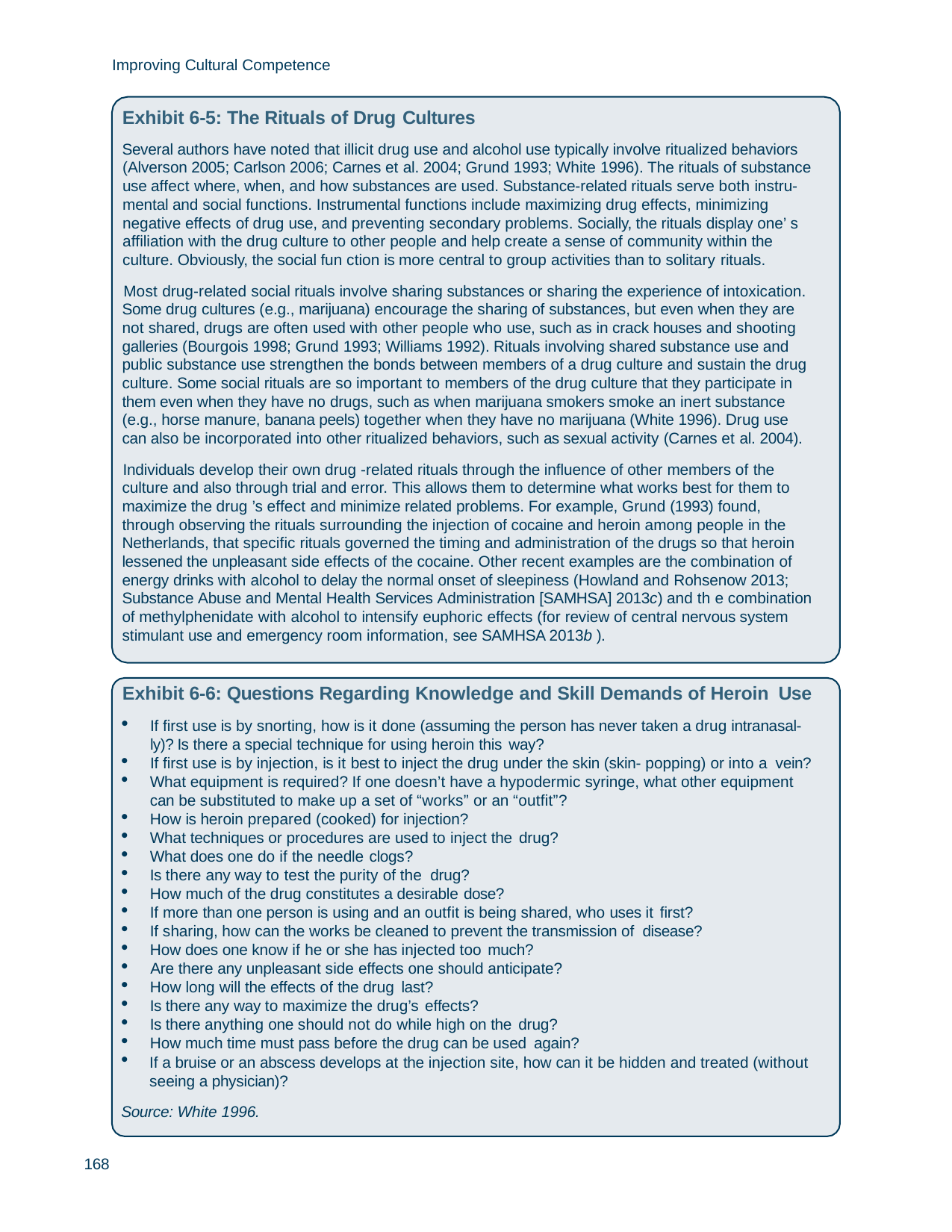

Improving Cultural Competence

Exhibit 6-5: The Rituals of Drug Cultures
Several authors have noted that illicit drug use and alcohol use typically involve ritualized behaviors  (Alverson 2005; Carlson 2006; Carnes et al. 2004; Grund 1993; White 1996). The rituals of substance  use affect where, when, and how substances are used. Substance-related rituals serve both instru-  mental and social functions. Instrumental functions include maximizing drug effects, minimizing  negative effects of drug use, and preventing secondary problems. Socially, the rituals display one’ s  affiliation with the drug culture to other people and help create a sense of community within the  culture. Obviously, the social fun ction is more central to group activities than to solitary rituals.
Most drug-related social rituals involve sharing substances or sharing the experience of intoxication.  Some drug cultures (e.g., marijuana) encourage the sharing of substances, but even when they are  not shared, drugs are often used with other people who use, such as in crack houses and shooting  galleries (Bourgois 1998; Grund 1993; Williams 1992). Rituals involving shared substance use and  public substance use strengthen the bonds between members of a drug culture and sustain the drug  culture. Some social rituals are so important to members of the drug culture that they participate in  them even when they have no drugs, such as when marijuana smokers smoke an inert substance  (e.g., horse manure, banana peels) together when they have no marijuana (White 1996). Drug use  can also be incorporated into other ritualized behaviors, such as sexual activity (Carnes et al. 2004).
Individuals develop their own drug -related rituals through the influence of other members of the  culture and also through trial and error. This allows them to determine what works best for them to  maximize the drug ’s effect and minimize related problems. For example, Grund (1993) found,  through observing the rituals surrounding the injection of cocaine and heroin among people in the  Netherlands, that specific rituals governed the timing and administration of the drugs so that heroin  lessened the unpleasant side effects of the cocaine. Other recent examples are the combination of  energy drinks with alcohol to delay the normal onset of sleepiness (Howland and Rohsenow 2013;  Substance Abuse and Mental Health Services Administration [SAMHSA] 2013c) and th e combination  of methylphenidate with alcohol to intensify euphoric effects (for review of central nervous system  stimulant use and emergency room information, see SAMHSA 2013b ).

Exhibit 6-6: Questions Regarding Knowledge and Skill Demands of Heroin Use
If first use is by snorting, how is it done (assuming the person has never taken a drug intranasal-  ly)? Is there a special technique for using heroin this way?
If first use is by injection, is it best to inject the drug under the skin (skin- popping) or into a vein?
What equipment is required? If one doesn’t have a hypodermic syringe, what other equipment  can be substituted to make up a set of “works” or an “outfit”?
How is heroin prepared (cooked) for injection?
What techniques or procedures are used to inject the drug?
What does one do if the needle clogs?
Is there any way to test the purity of the drug?
How much of the drug constitutes a desirable dose?
If more than one person is using and an outfit is being shared, who uses it first?
If sharing, how can the works be cleaned to prevent the transmission of disease?
How does one know if he or she has injected too much?
Are there any unpleasant side effects one should anticipate?
How long will the effects of the drug last?
Is there any way to maximize the drug’s effects?
Is there anything one should not do while high on the drug?
How much time must pass before the drug can be used again?
If a bruise or an abscess develops at the injection site, how can it be hidden and treated (without  seeing a physician)?
Source: White 1996.

168